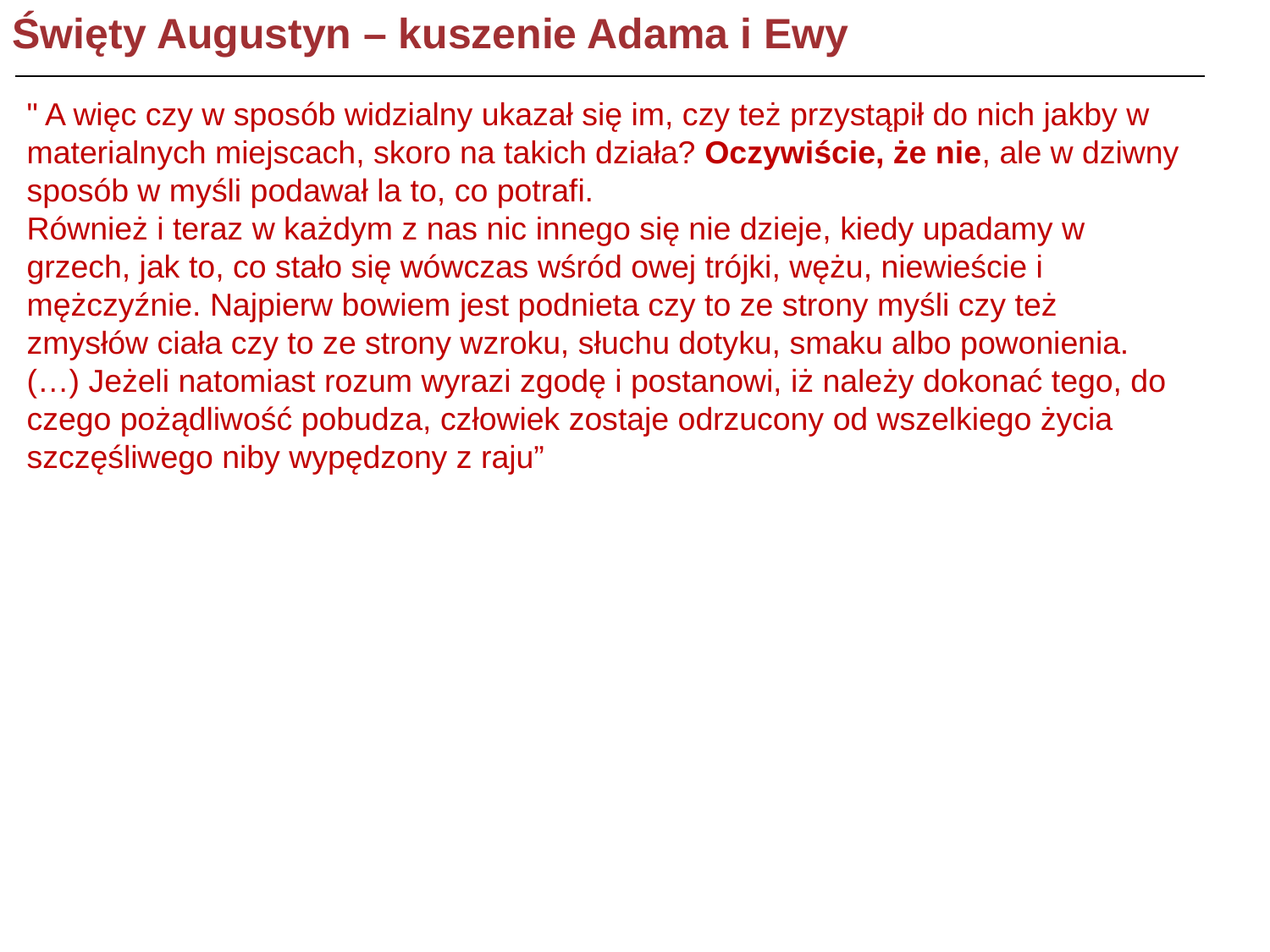

Święty Augustyn – kuszenie Adama i Ewy
" A więc czy w sposób widzialny ukazał się im, czy też przystąpił do nich jakby w materialnych miejscach, skoro na takich działa? Oczywiście, że nie, ale w dziwny sposób w myśli podawał la to, co potrafi.
Również i teraz w każdym z nas nic innego się nie dzieje, kiedy upadamy w grzech, jak to, co stało się wówczas wśród owej trójki, wężu, niewieście i mężczyźnie. Najpierw bowiem jest podnieta czy to ze strony myśli czy też zmysłów ciała czy to ze strony wzroku, słuchu dotyku, smaku albo powonienia. (…) Jeżeli natomiast rozum wyrazi zgodę i postanowi, iż należy dokonać tego, do czego pożądliwość pobudza, człowiek zostaje odrzucony od wszelkiego życia szczęśliwego niby wypędzony z raju”